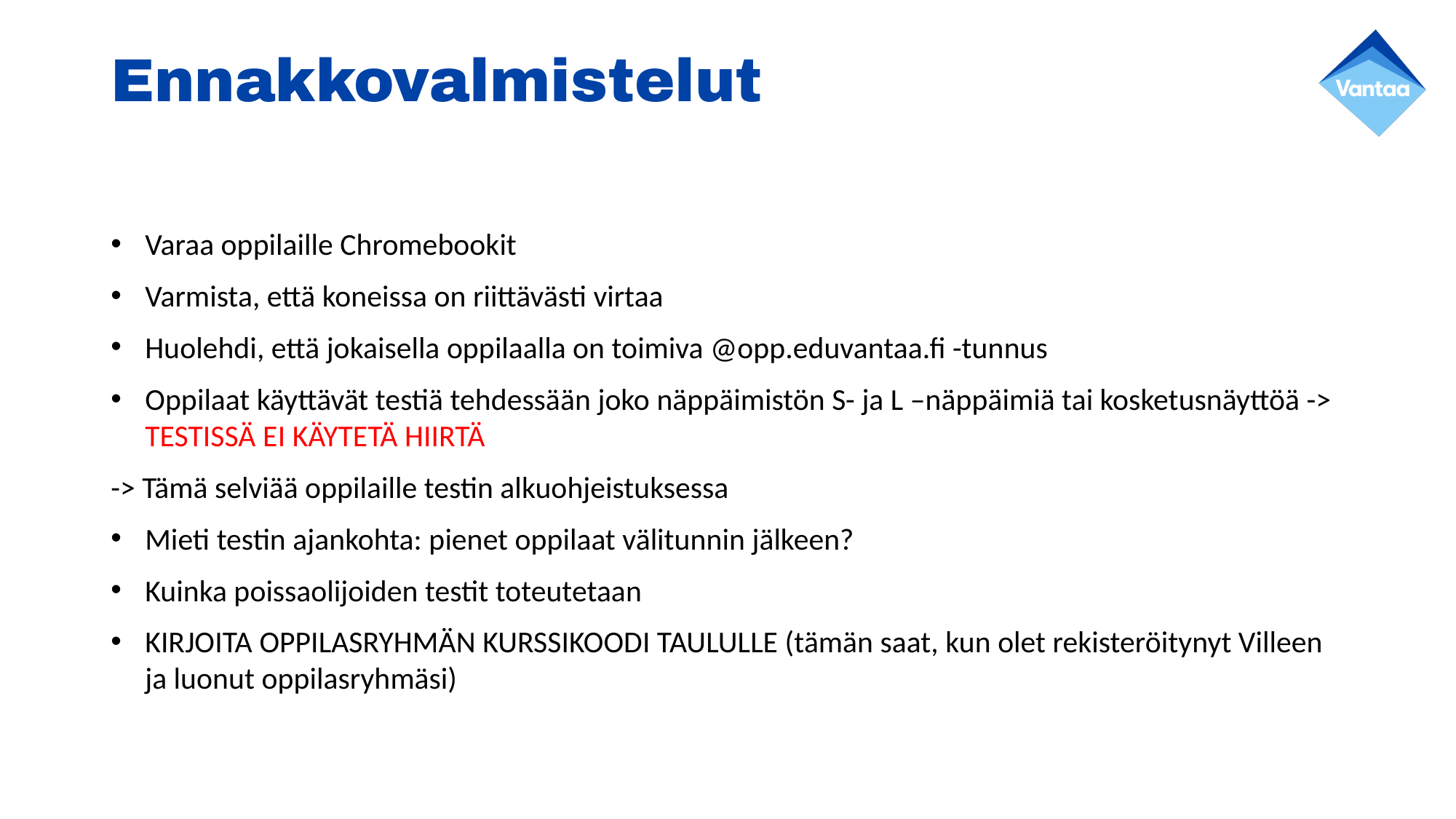

# Ennakkovalmistelut
Varaa oppilaille Chromebookit
Varmista, että koneissa on riittävästi virtaa
Huolehdi, että jokaisella oppilaalla on toimiva @opp.eduvantaa.fi -tunnus
Oppilaat käyttävät testiä tehdessään joko näppäimistön S- ja L –näppäimiä tai kosketusnäyttöä -> TESTISSÄ EI KÄYTETÄ HIIRTÄ
-> Tämä selviää oppilaille testin alkuohjeistuksessa
Mieti testin ajankohta: pienet oppilaat välitunnin jälkeen?
Kuinka poissaolijoiden testit toteutetaan
KIRJOITA OPPILASRYHMÄN KURSSIKOODI TAULULLE (tämän saat, kun olet rekisteröitynyt Villeen ja luonut oppilasryhmäsi)